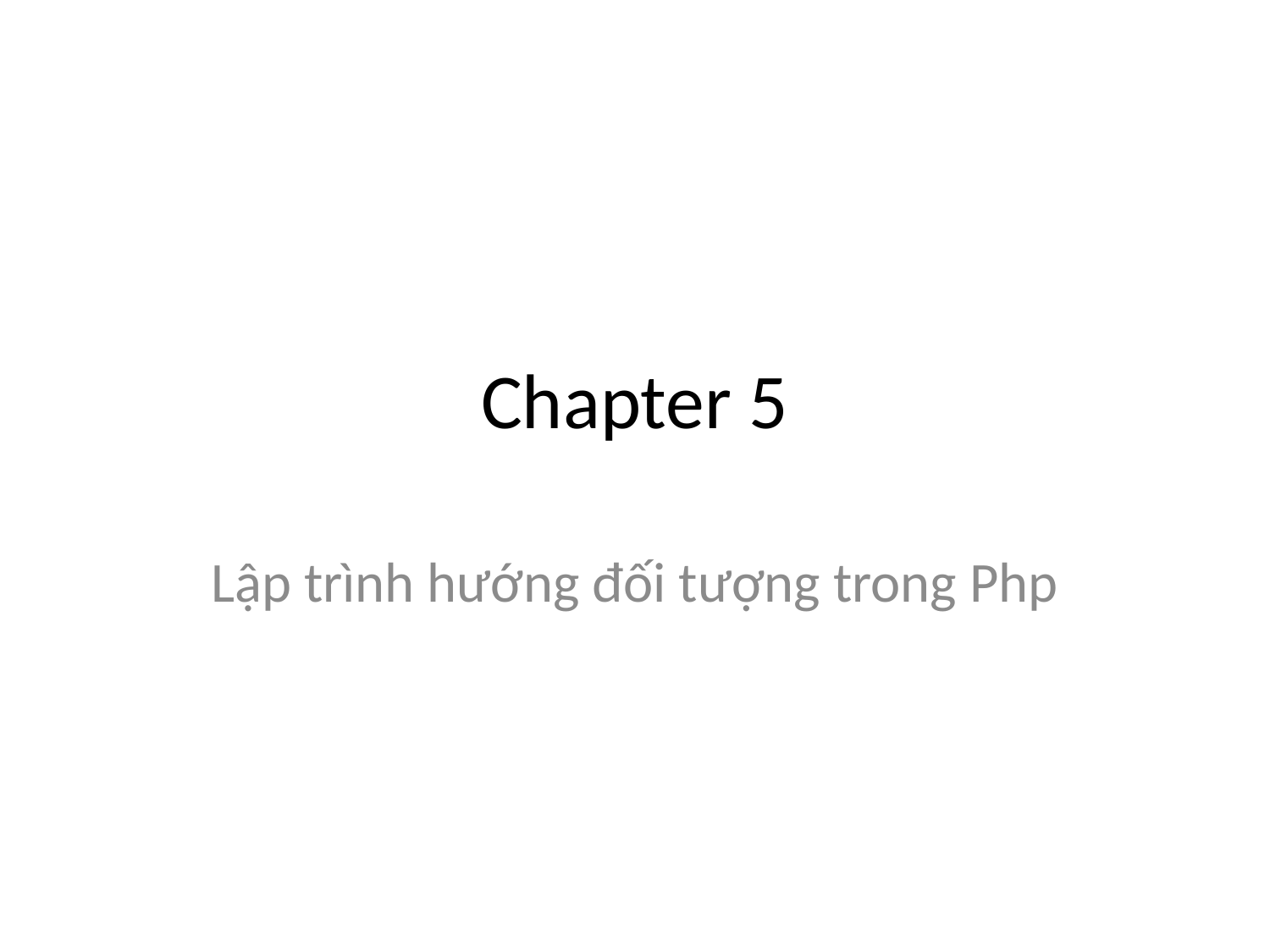

# Chapter 5
Lập trình hướng đối tượng trong Php